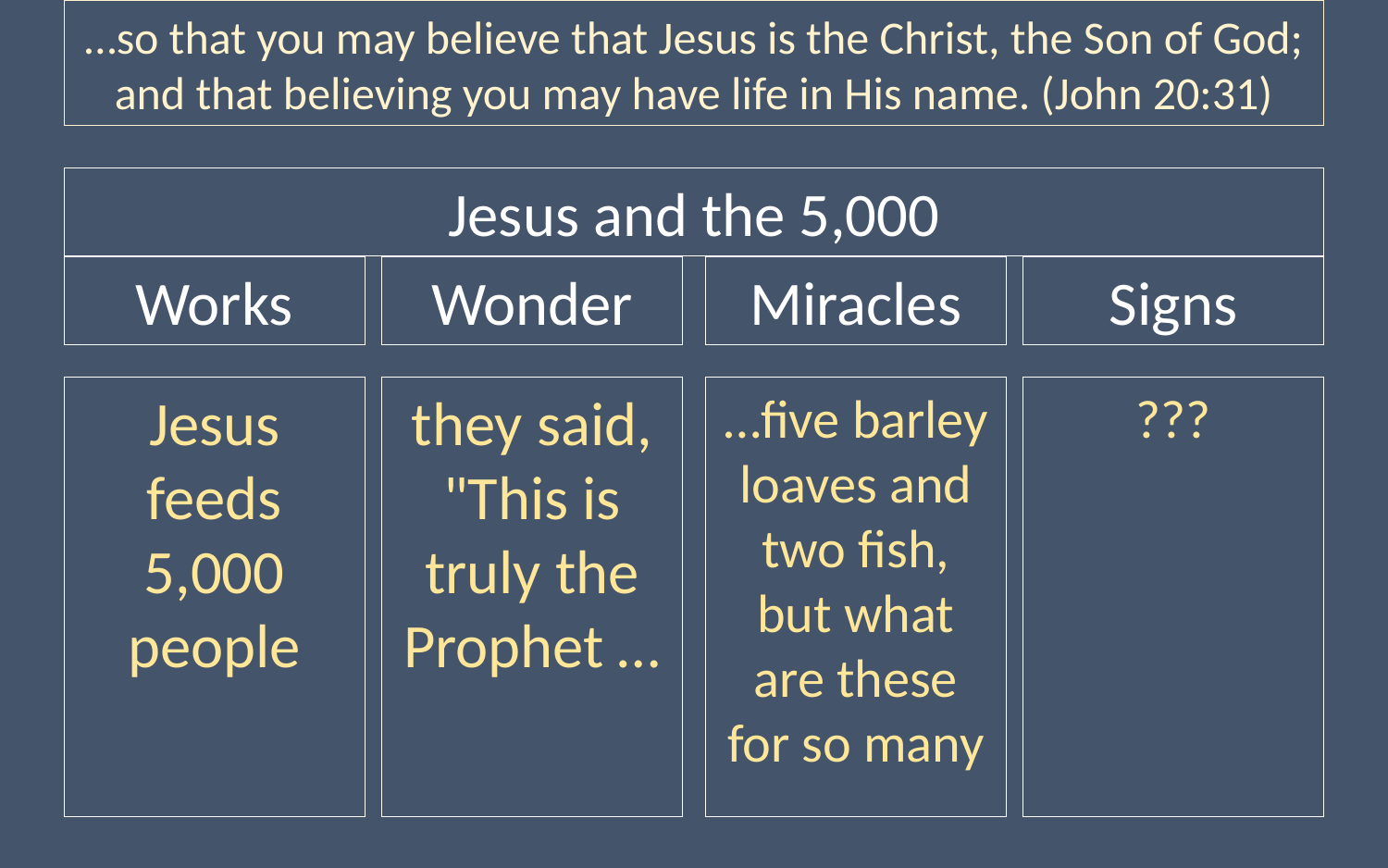

…so that you may believe that Jesus is the Christ, the Son of God; and that believing you may have life in His name. (John 20:31)
Jesus and the 5,000
Works
Wonder
Miracles
Signs
???
they said, "This is truly the Prophet …
…five barley loaves and two fish, but what are these for so many
Jesus feeds 5,000 people